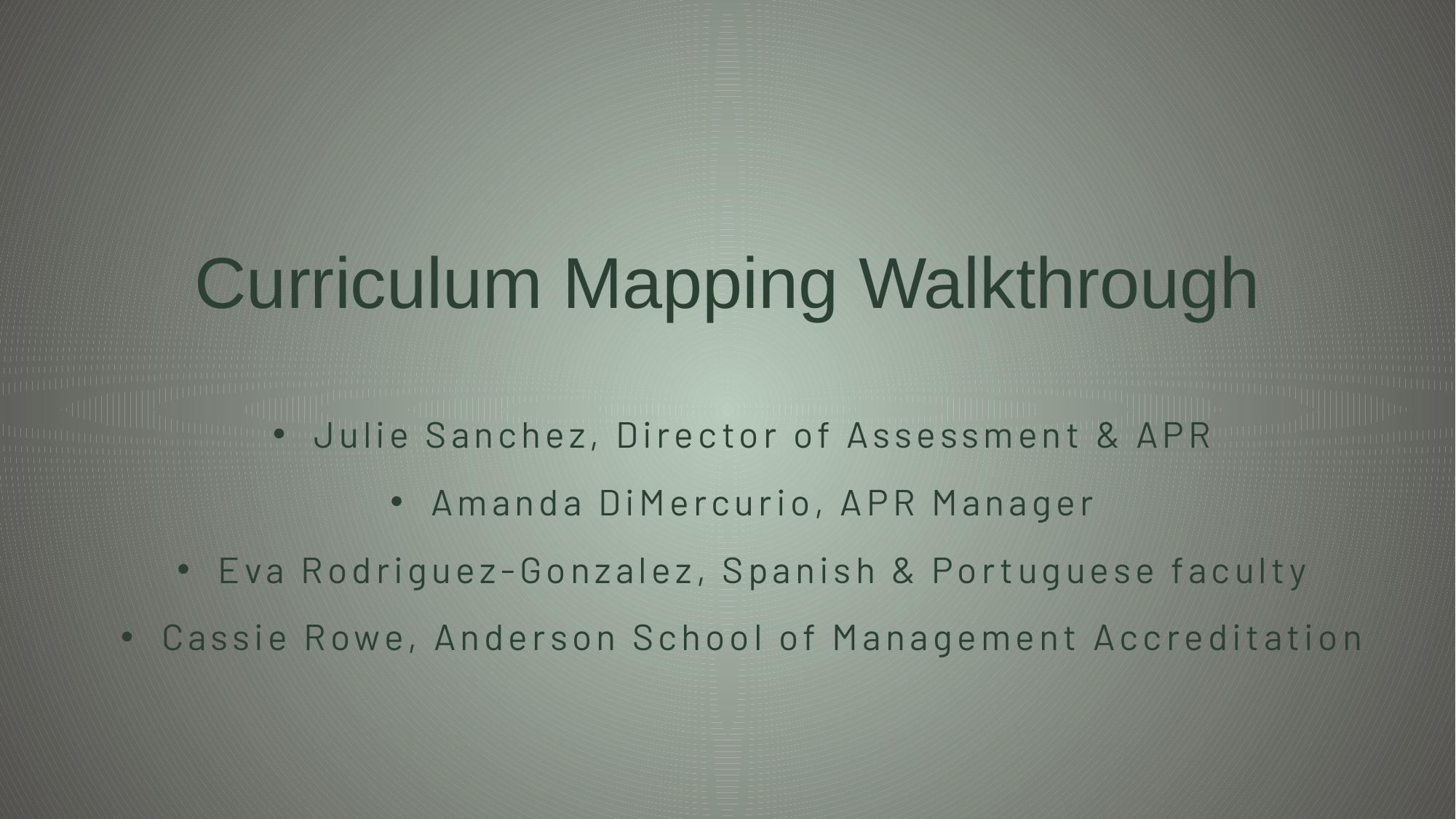

# Curriculum Mapping Walkthrough

Julie Sanchez, Director of Assessment & APR
Amanda DiMercurio, APR Manager
Eva Rodriguez-Gonzalez, Spanish & Portuguese faculty
Cassie Rowe, Anderson School of Management Accreditation